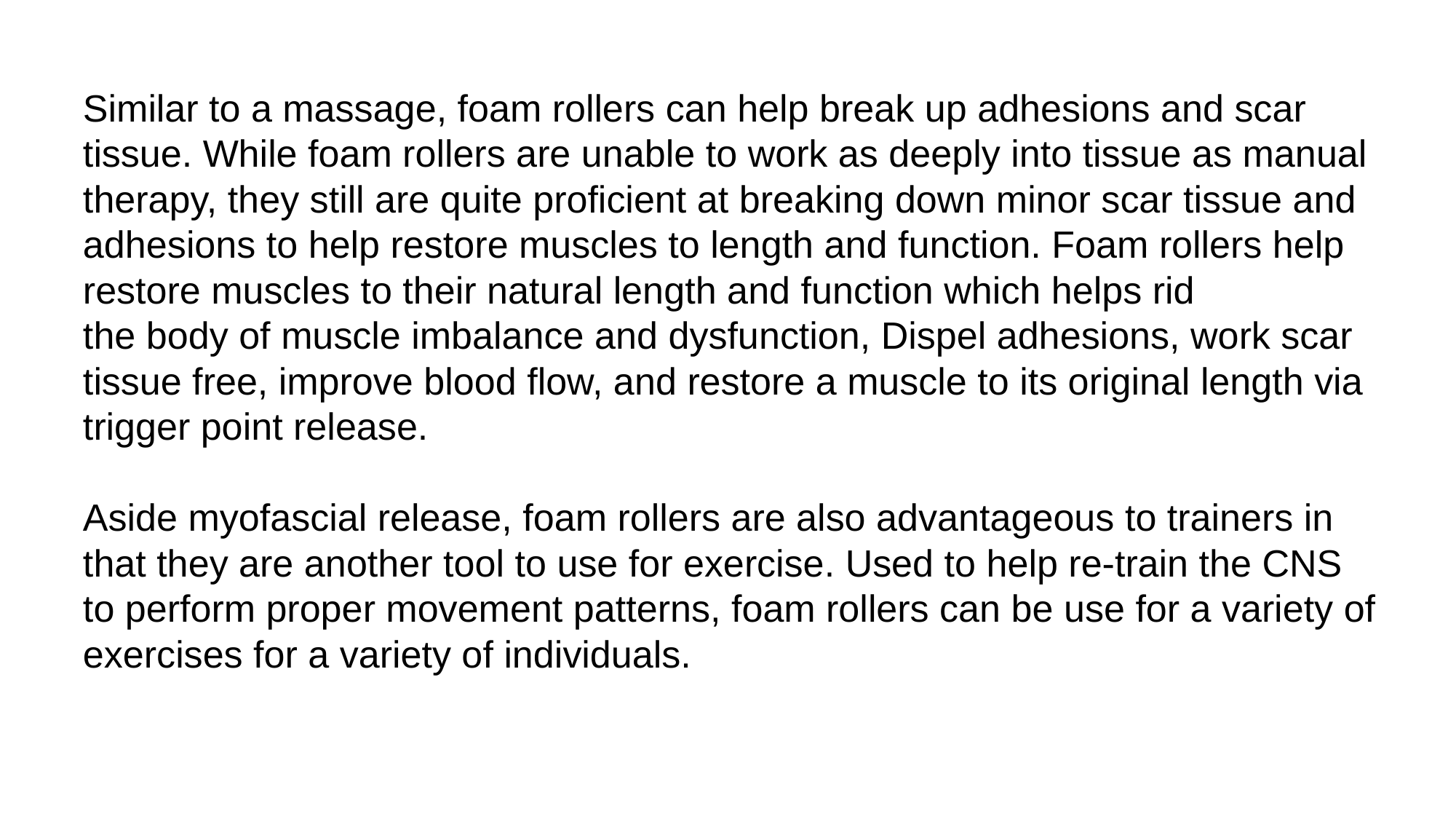

Similar to a massage, foam rollers can help break up adhesions and scar tissue. While foam rollers are unable to work as deeply into tissue as manual therapy, they still are quite proficient at breaking down minor scar tissue and adhesions to help restore muscles to length and function. Foam rollers help restore muscles to their natural length and function which helps rid
the body of muscle imbalance and dysfunction, Dispel adhesions, work scar tissue free, improve blood flow, and restore a muscle to its original length via trigger point release.

Aside myofascial release, foam rollers are also advantageous to trainers in that they are another tool to use for exercise. Used to help re-train the CNS to perform proper movement patterns, foam rollers can be use for a variety of exercises for a variety of individuals.